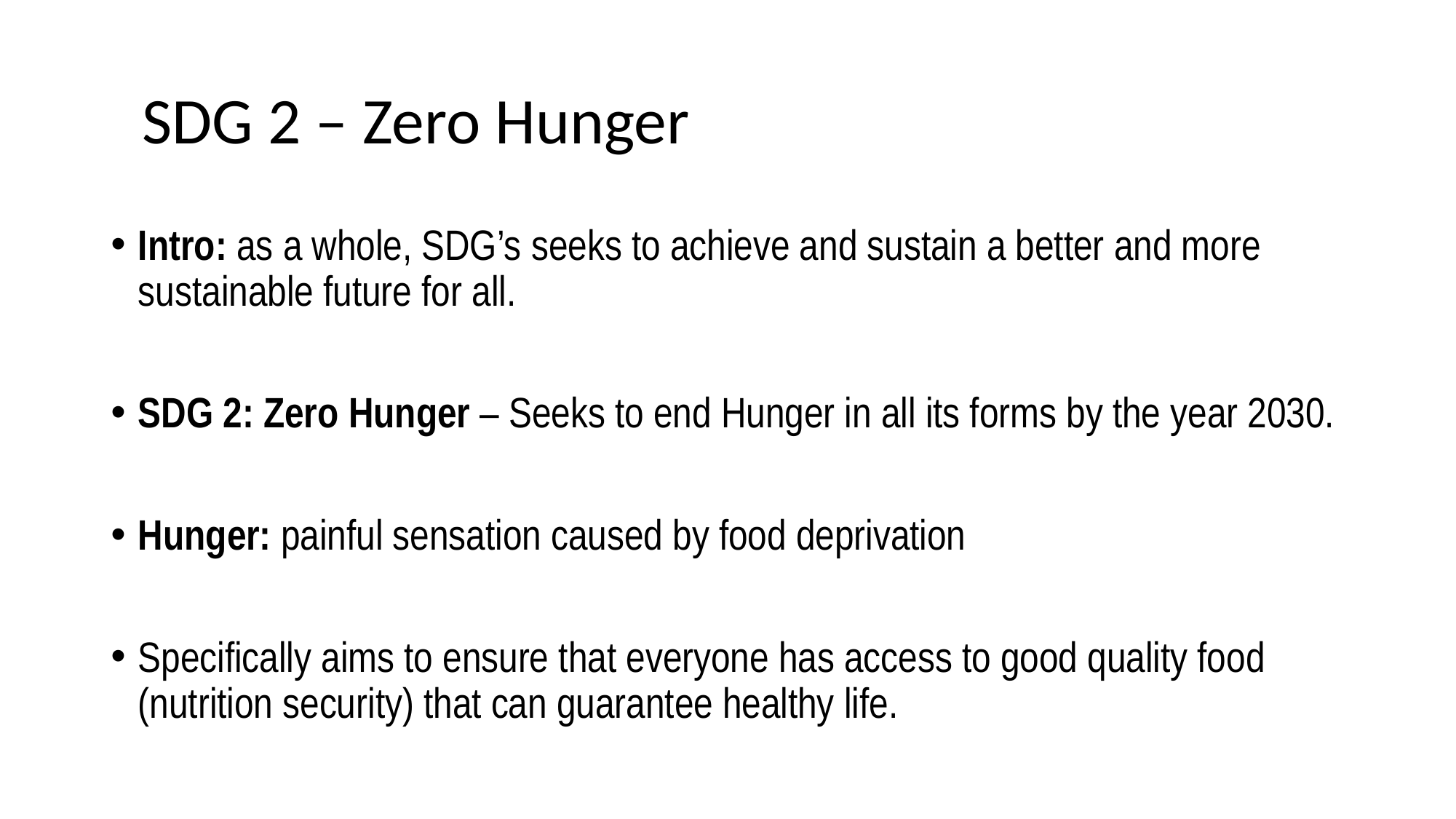

# SDG 2 – Zero Hunger
Intro: as a whole, SDG’s seeks to achieve and sustain a better and more sustainable future for all.

SDG 2: Zero Hunger – Seeks to end Hunger in all its forms by the year 2030.

Hunger: painful sensation caused by food deprivation

Specifically aims to ensure that everyone has access to good quality food (nutrition security) that can guarantee healthy life.